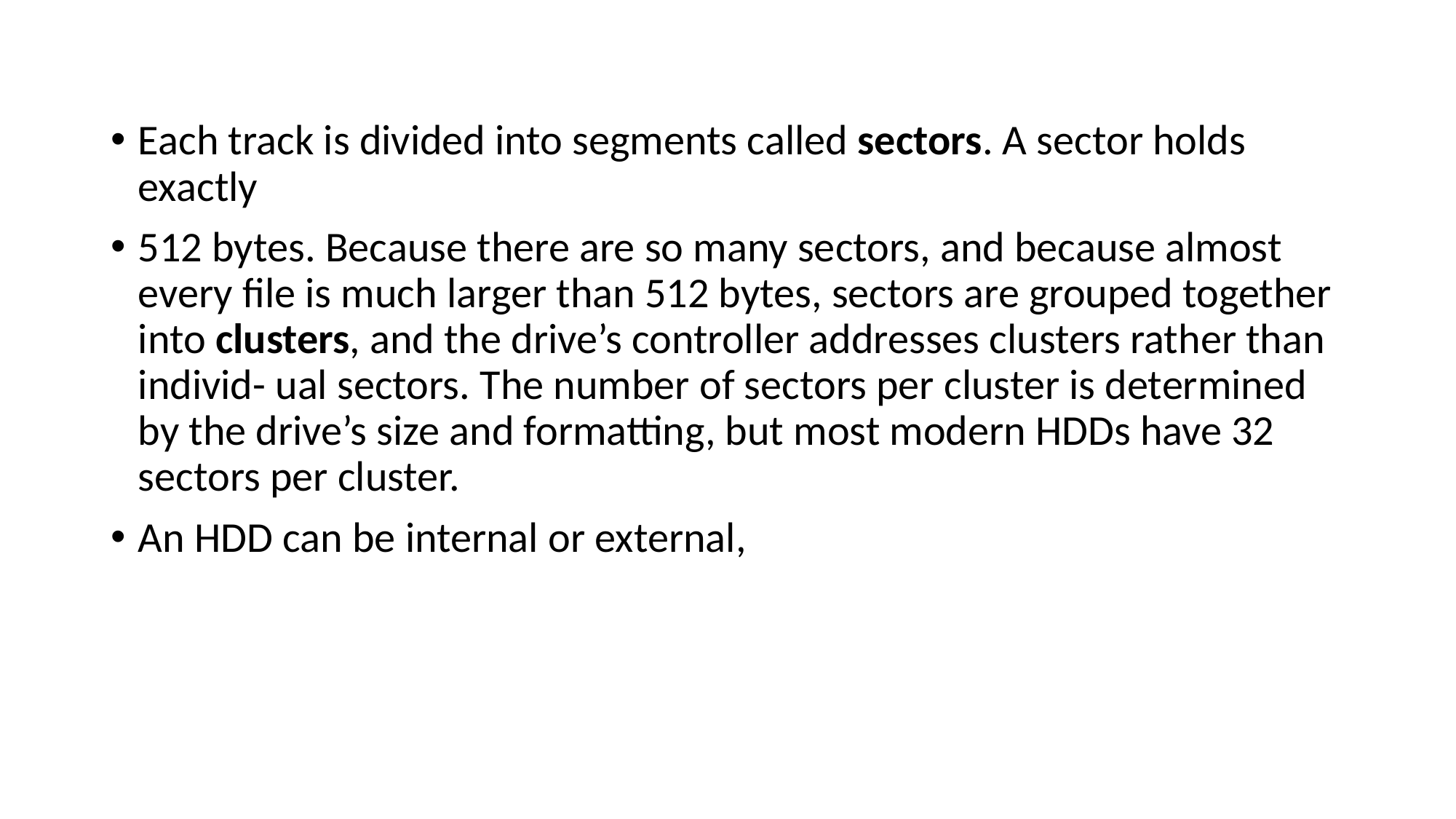

Each track is divided into segments called sectors. A sector holds exactly
512 bytes. Because there are so many sectors, and because almost every file is much larger than 512 bytes, sectors are grouped together into clusters, and the drive’s controller addresses clusters rather than individ- ual sectors. The number of sectors per cluster is determined by the drive’s size and formatting, but most modern HDDs have 32 sectors per cluster.
An HDD can be internal or external,